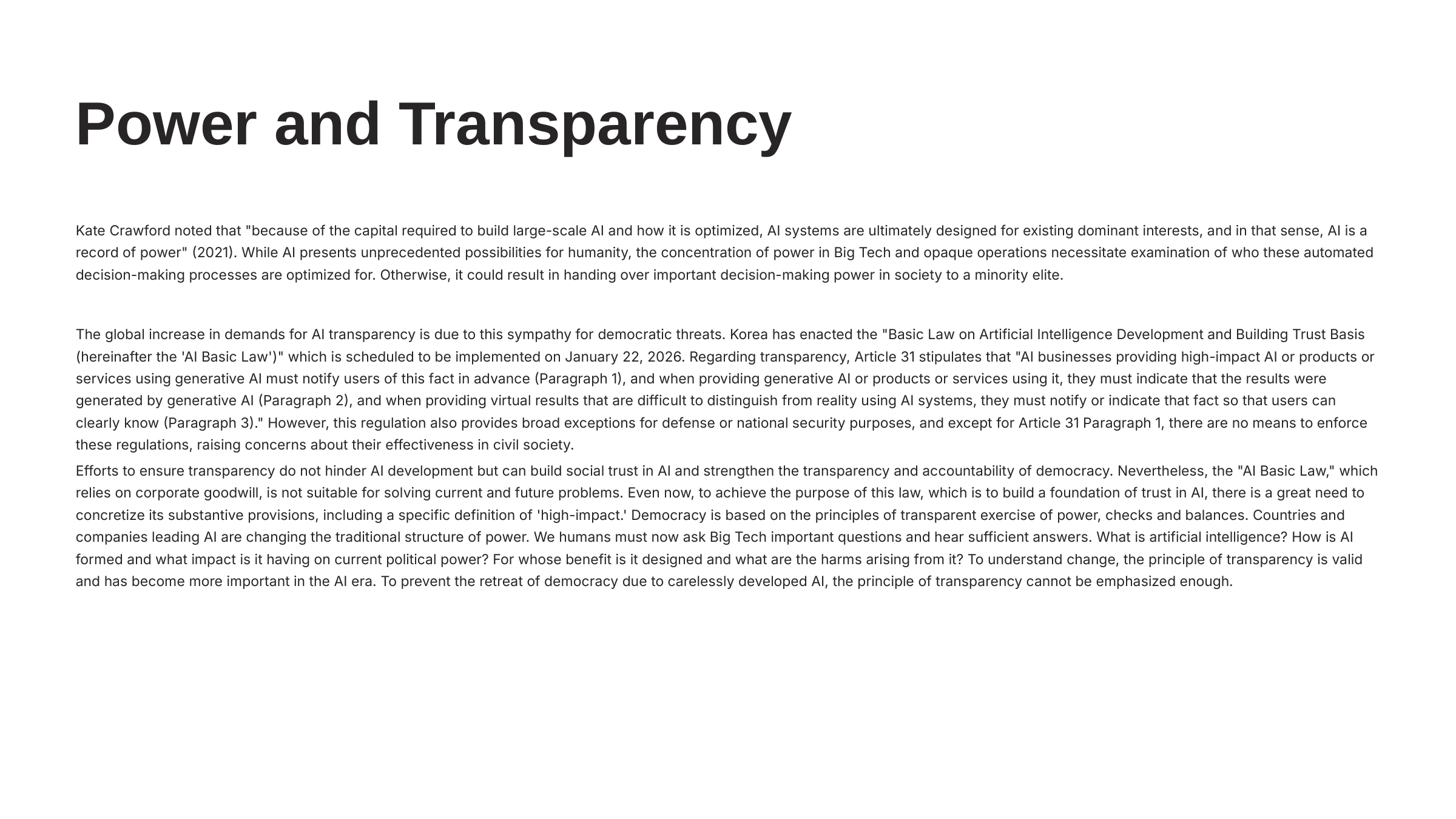

Power and Transparency
Kate Crawford noted that "because of the capital required to build large-scale AI and how it is optimized, AI systems are ultimately designed for existing dominant interests, and in that sense, AI is a record of power" (2021). While AI presents unprecedented possibilities for humanity, the concentration of power in Big Tech and opaque operations necessitate examination of who these automated decision-making processes are optimized for. Otherwise, it could result in handing over important decision-making power in society to a minority elite.
The global increase in demands for AI transparency is due to this sympathy for democratic threats. Korea has enacted the "Basic Law on Artificial Intelligence Development and Building Trust Basis (hereinafter the 'AI Basic Law')" which is scheduled to be implemented on January 22, 2026. Regarding transparency, Article 31 stipulates that "AI businesses providing high-impact AI or products or services using generative AI must notify users of this fact in advance (Paragraph 1), and when providing generative AI or products or services using it, they must indicate that the results were generated by generative AI (Paragraph 2), and when providing virtual results that are difficult to distinguish from reality using AI systems, they must notify or indicate that fact so that users can clearly know (Paragraph 3)." However, this regulation also provides broad exceptions for defense or national security purposes, and except for Article 31 Paragraph 1, there are no means to enforce these regulations, raising concerns about their effectiveness in civil society.
Efforts to ensure transparency do not hinder AI development but can build social trust in AI and strengthen the transparency and accountability of democracy. Nevertheless, the "AI Basic Law," which relies on corporate goodwill, is not suitable for solving current and future problems. Even now, to achieve the purpose of this law, which is to build a foundation of trust in AI, there is a great need to concretize its substantive provisions, including a specific definition of 'high-impact.' Democracy is based on the principles of transparent exercise of power, checks and balances. Countries and companies leading AI are changing the traditional structure of power. We humans must now ask Big Tech important questions and hear sufficient answers. What is artificial intelligence? How is AI formed and what impact is it having on current political power? For whose benefit is it designed and what are the harms arising from it? To understand change, the principle of transparency is valid and has become more important in the AI era. To prevent the retreat of democracy due to carelessly developed AI, the principle of transparency cannot be emphasized enough.